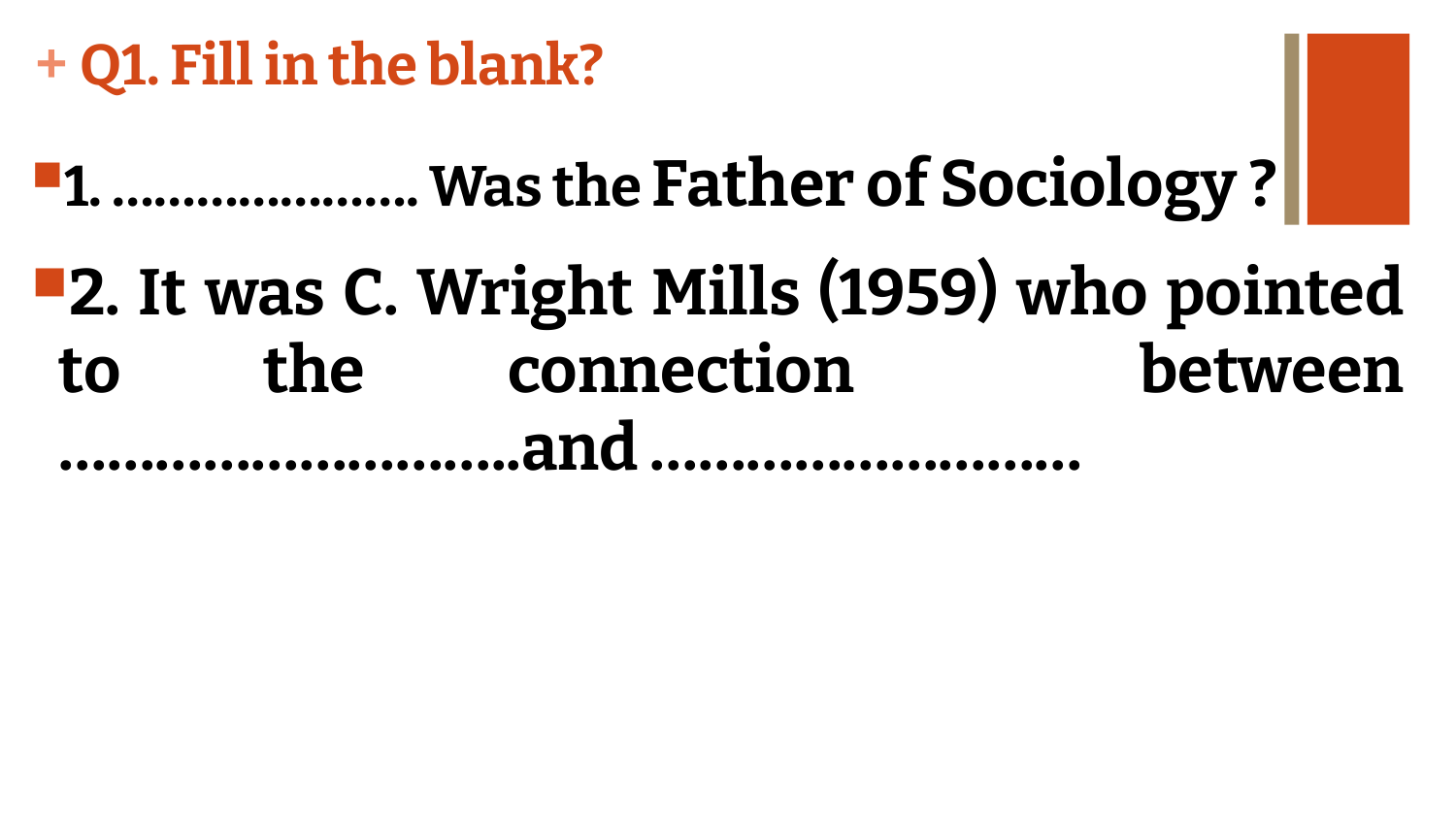

# Q1. Fill in the blank?
1. …………………. Was the Father of Sociology ?
2. It was C. Wright Mills (1959) who pointed to the connection  between ………………………..and ………………………